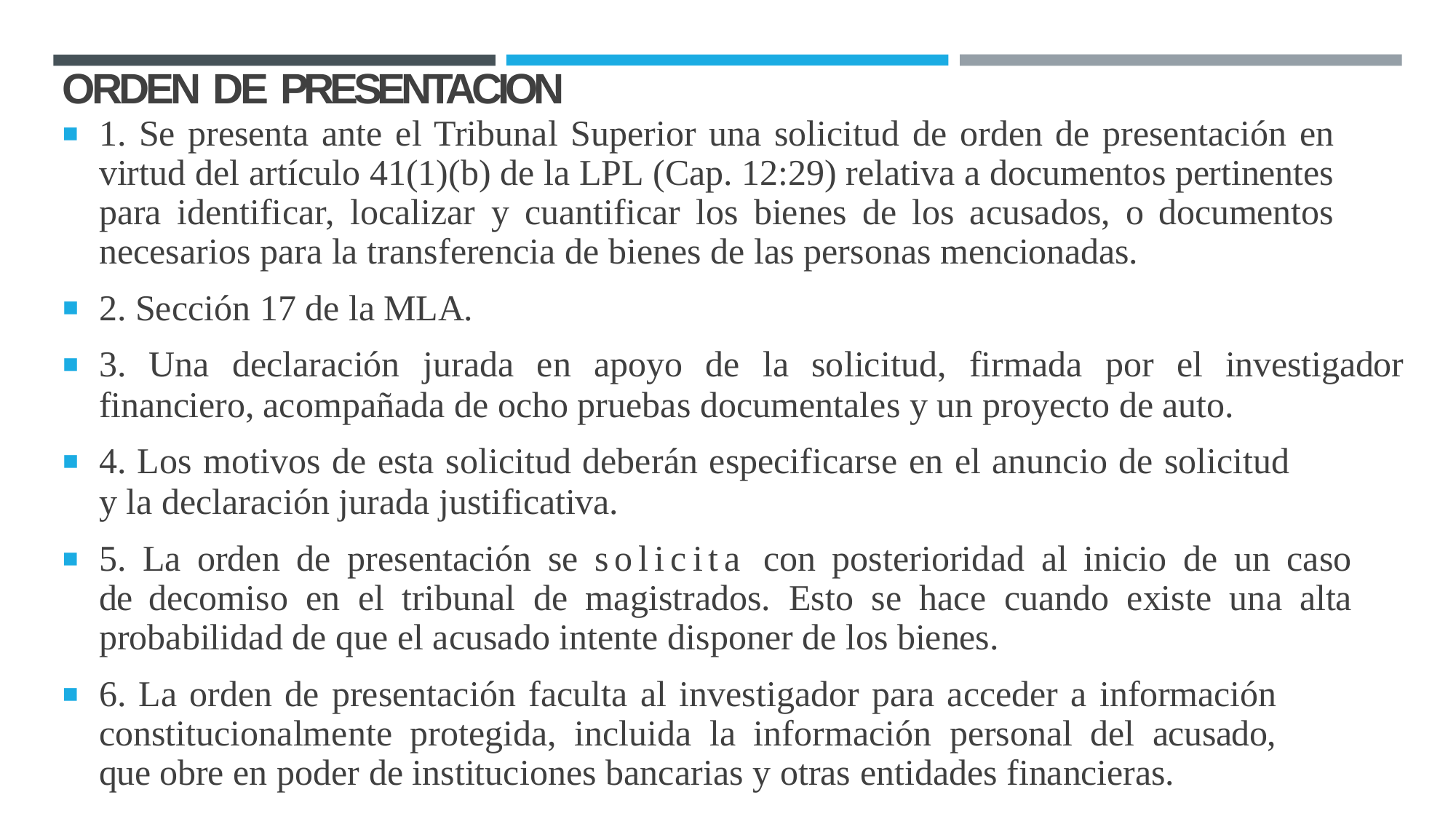

# ORDEN DE PRESENTACION
1. Se presenta ante el Tribunal Superior una solicitud de orden de presentación en virtud del artículo 41(1)(b) de la LPL (Cap. 12:29) relativa a documentos pertinentes para identificar, localizar y cuantificar los bienes de los acusados, o documentos necesarios para la transferencia de bienes de las personas mencionadas.
2. Sección 17 de la MLA.
3. Una declaración jurada en apoyo de la solicitud, firmada por el investigador financiero, acompañada de ocho pruebas documentales y un proyecto de auto.
4. Los motivos de esta solicitud deberán especificarse en el anuncio de solicitud y la declaración jurada justificativa.
5. La orden de presentación se solicita con posterioridad al inicio de un caso de decomiso en el tribunal de magistrados. Esto se hace cuando existe una alta probabilidad de que el acusado intente disponer de los bienes.
6. La orden de presentación faculta al investigador para acceder a información constitucionalmente protegida, incluida la información personal del acusado, que obre en poder de instituciones bancarias y otras entidades financieras.